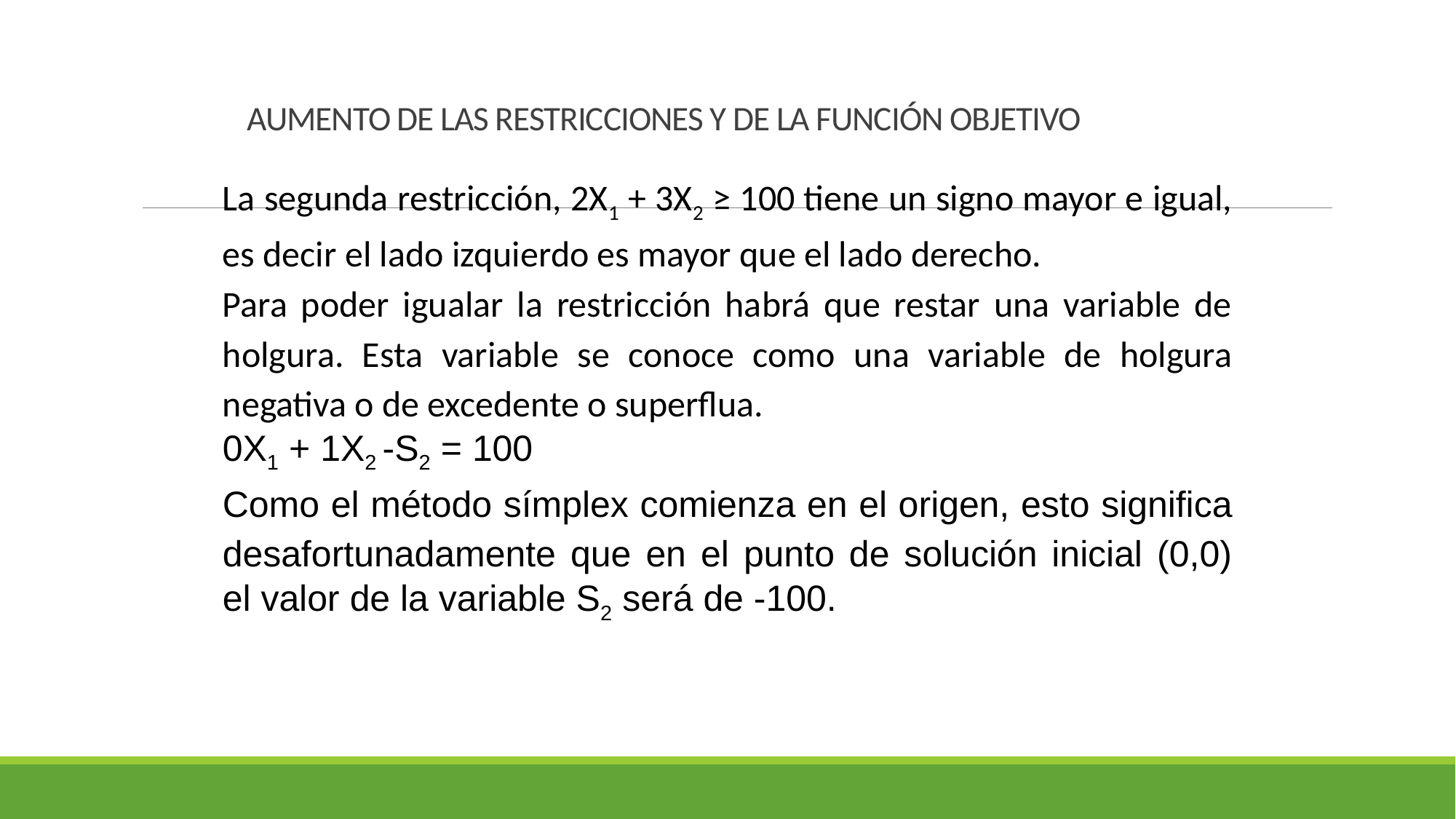

# AUMENTO DE LAS RESTRICCIONES Y DE LA FUNCIÓN OBJETIVO
La segunda restricción, 2X1 + 3X2 ≥ 100 tiene un signo mayor e igual, es decir el lado izquierdo es mayor que el lado derecho.
Para poder igualar la restricción habrá que restar una variable de holgura. Esta variable se conoce como una variable de holgura negativa o de excedente o superflua.
0X1 + 1X2 -S2 = 100
Como el método símplex comienza en el origen, esto significa desafortunadamente que en el punto de solución inicial (0,0) el valor de la variable S2 será de -100.